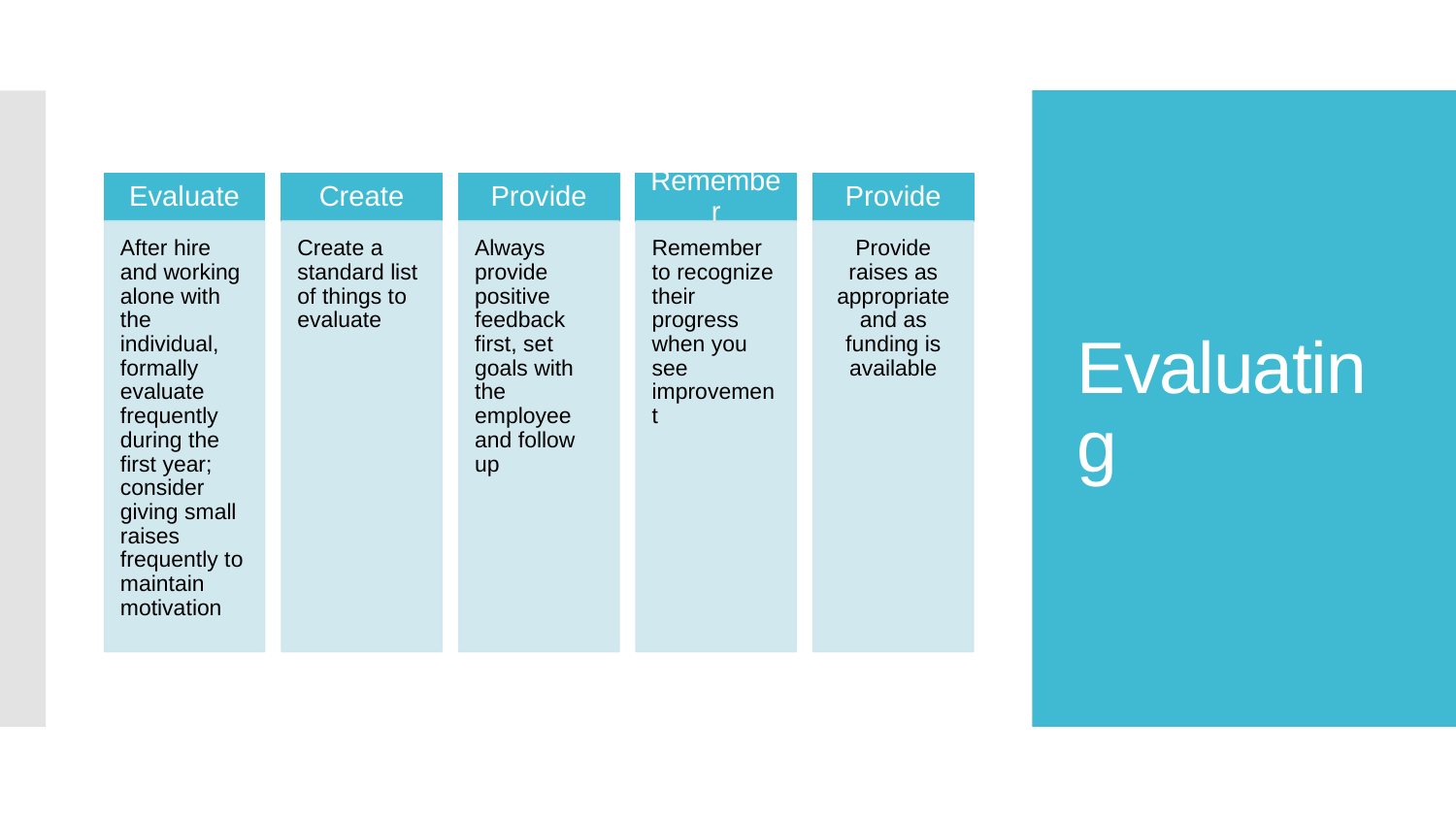

Evaluate
After hire and working alone with the individual, formally evaluate frequently during the first year; consider giving small raises frequently to maintain motivation
Create
Create a standard list of things to evaluate
Provide
Always provide positive feedback first, set goals with the employee and follow up
Remember
Remember to recognize their progress when you see improvement
Provide
Provide raises as appropriate and as funding is available
# Evaluating